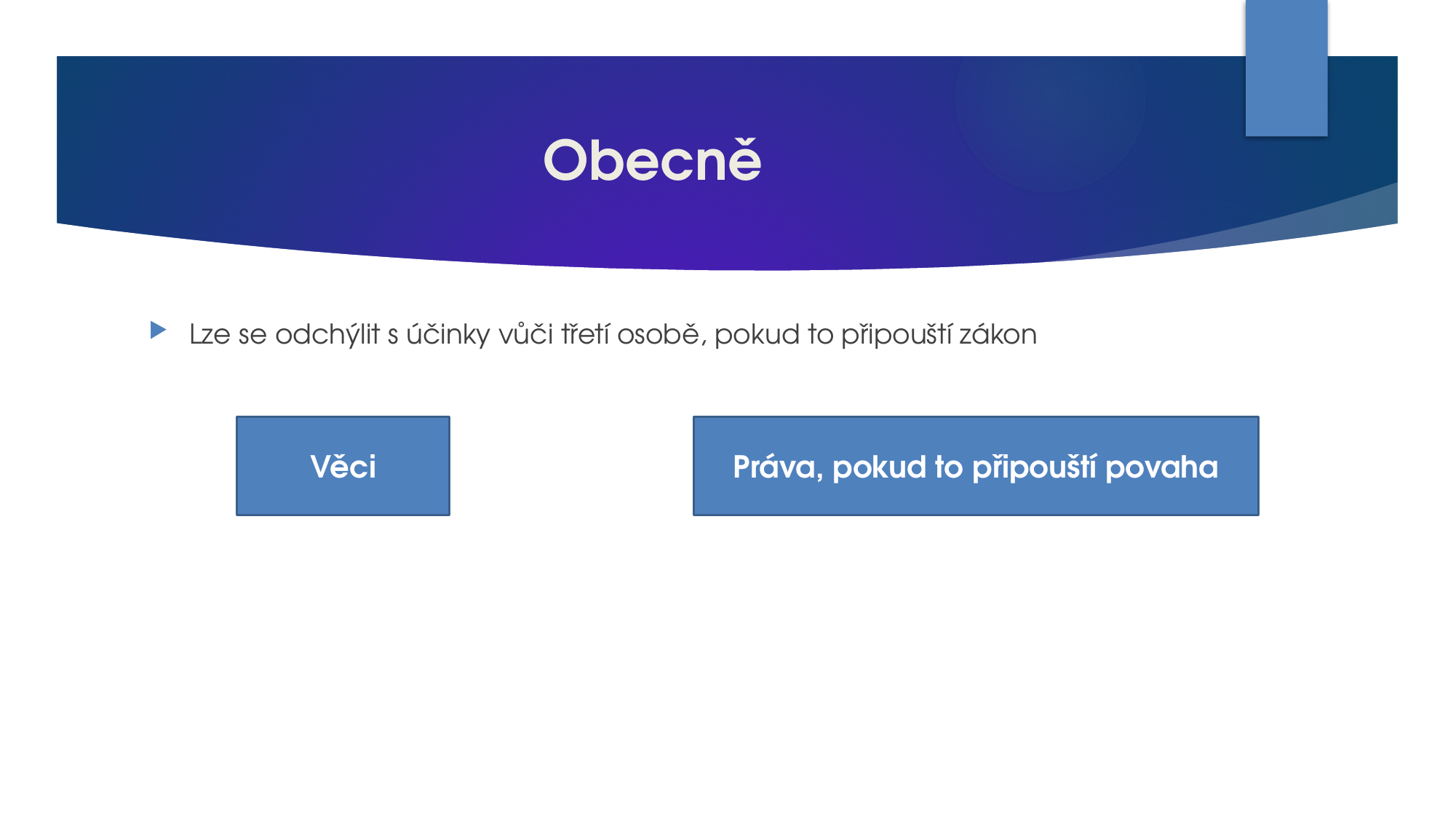

# Obecně
Lze se odchýlit s účinky vůči třetí osobě, pokud to připouští zákon
Věci
Práva, pokud to připouští povaha